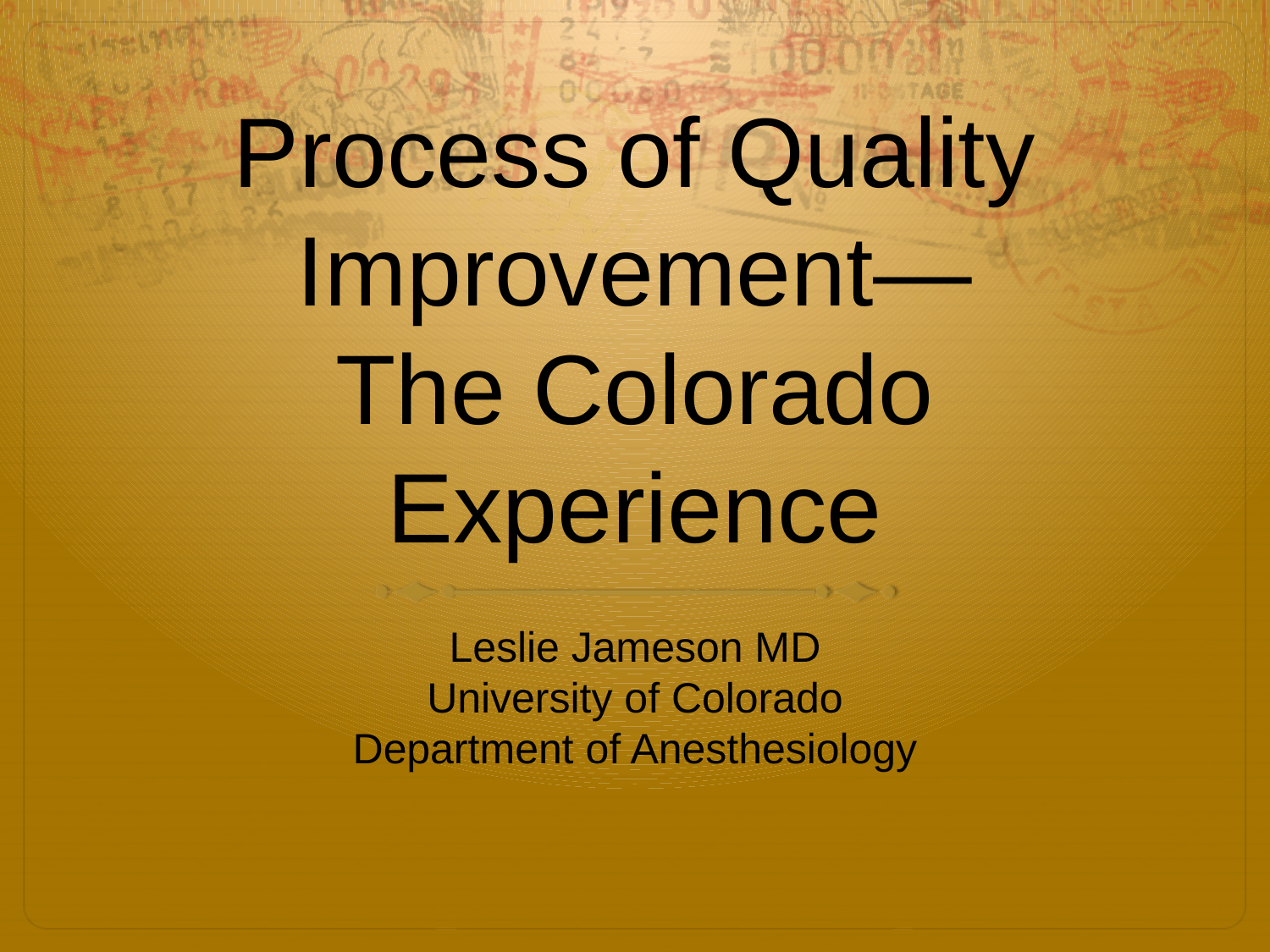

# Process of Quality Improvement— The Colorado Experience
Leslie Jameson MD
University of Colorado
Department of Anesthesiology